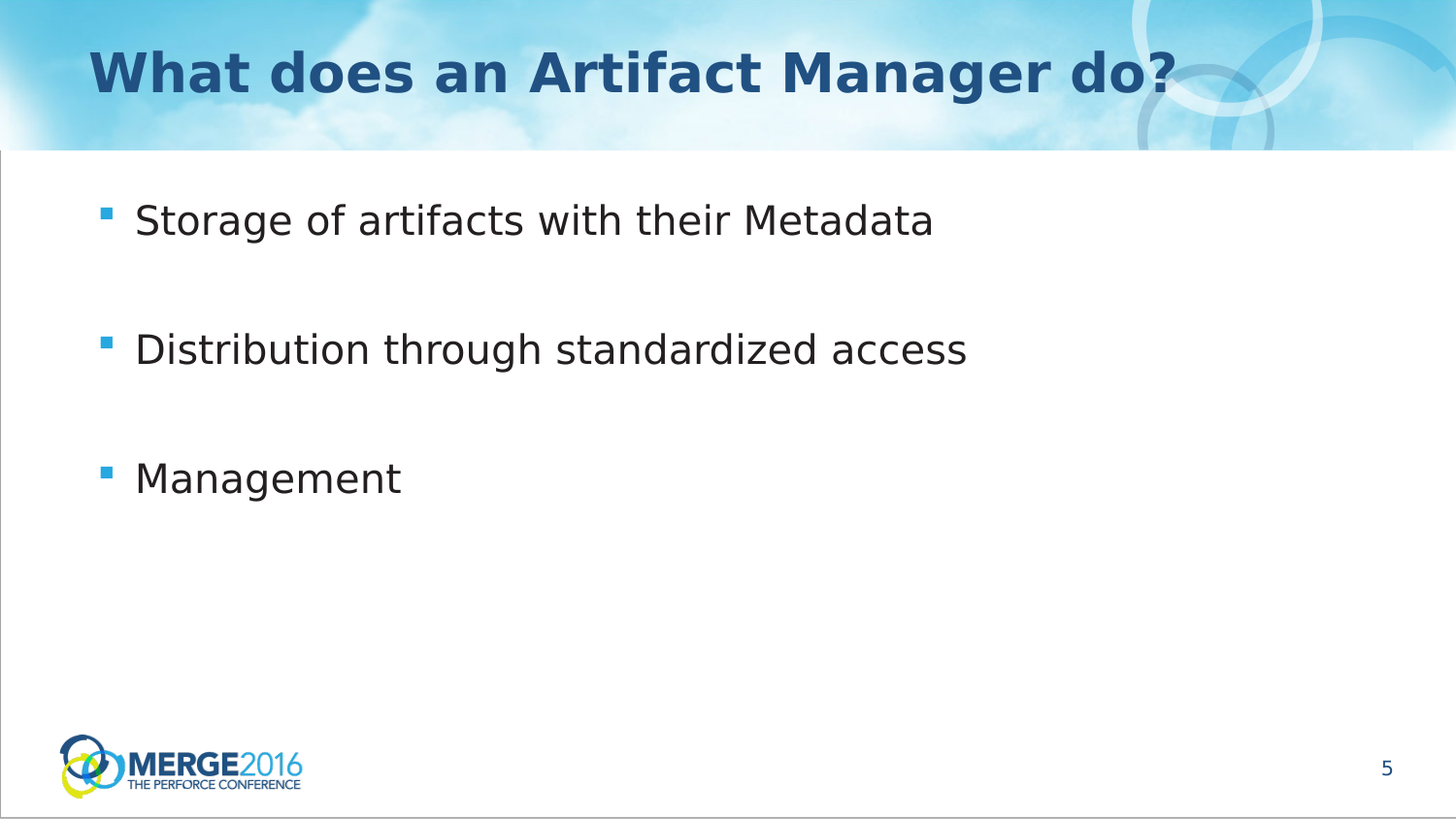

# What does an Artifact Manager do?
Storage of artifacts with their Metadata

Distribution through standardized access

Management